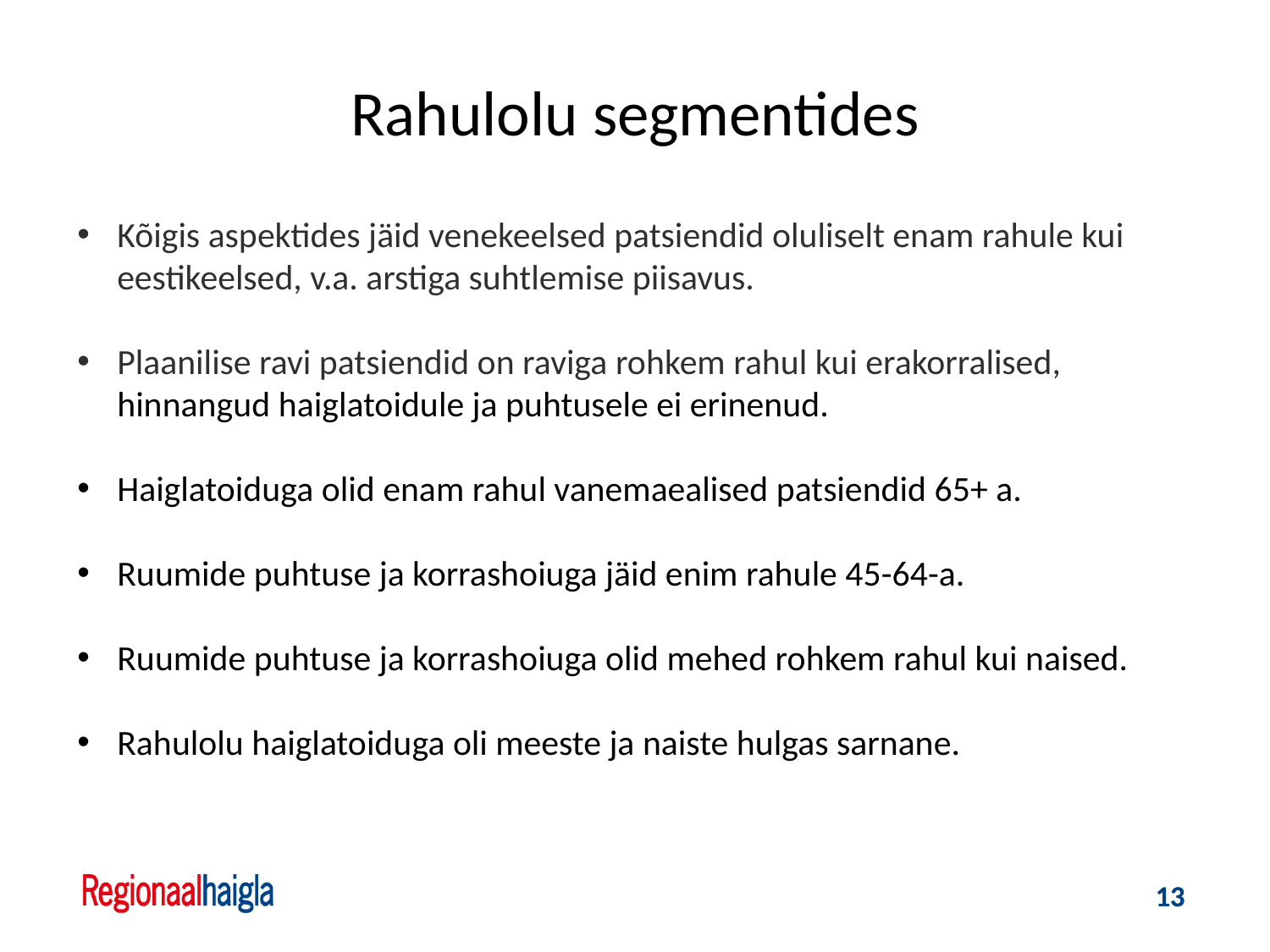

Rahulolu segmentides

Kõigis aspektides jäid venekeelsed patsiendid oluliselt enam rahule kui eestikeelsed, v.a. arstiga suhtlemise piisavus.

Plaanilise ravi patsiendid on raviga rohkem rahul kui erakorralised, hinnangud haiglatoidule ja puhtusele ei erinenud.
Haiglatoiduga olid enam rahul vanemaealised patsiendid 65+ a.

Ruumide puhtuse ja korrashoiuga jäid enim rahule 45-64-a.

Ruumide puhtuse ja korrashoiuga olid mehed rohkem rahul kui naised.

Rahulolu haiglatoiduga oli meeste ja naiste hulgas sarnane.